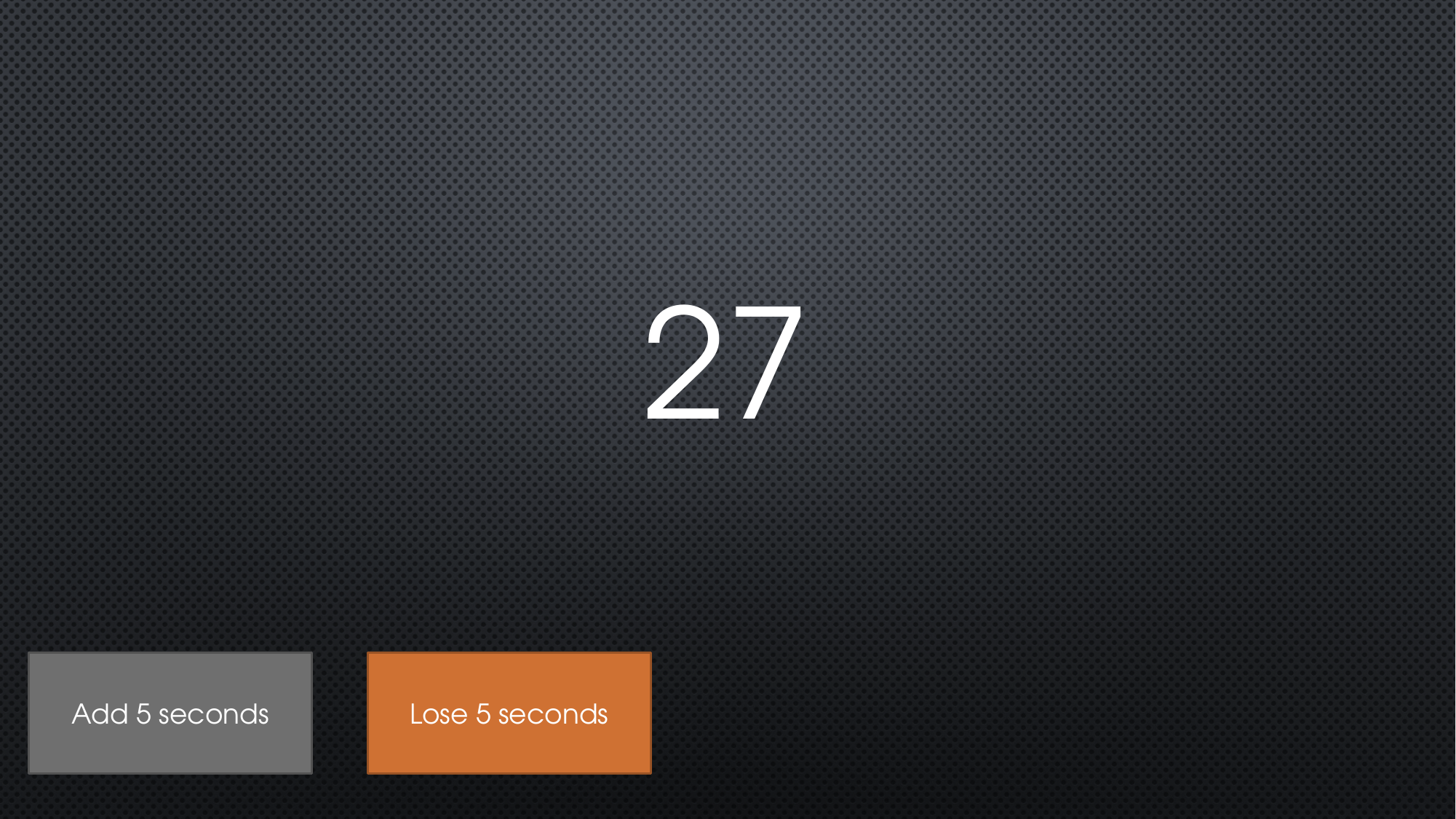

# 27
Add 5 seconds
Lose 5 seconds